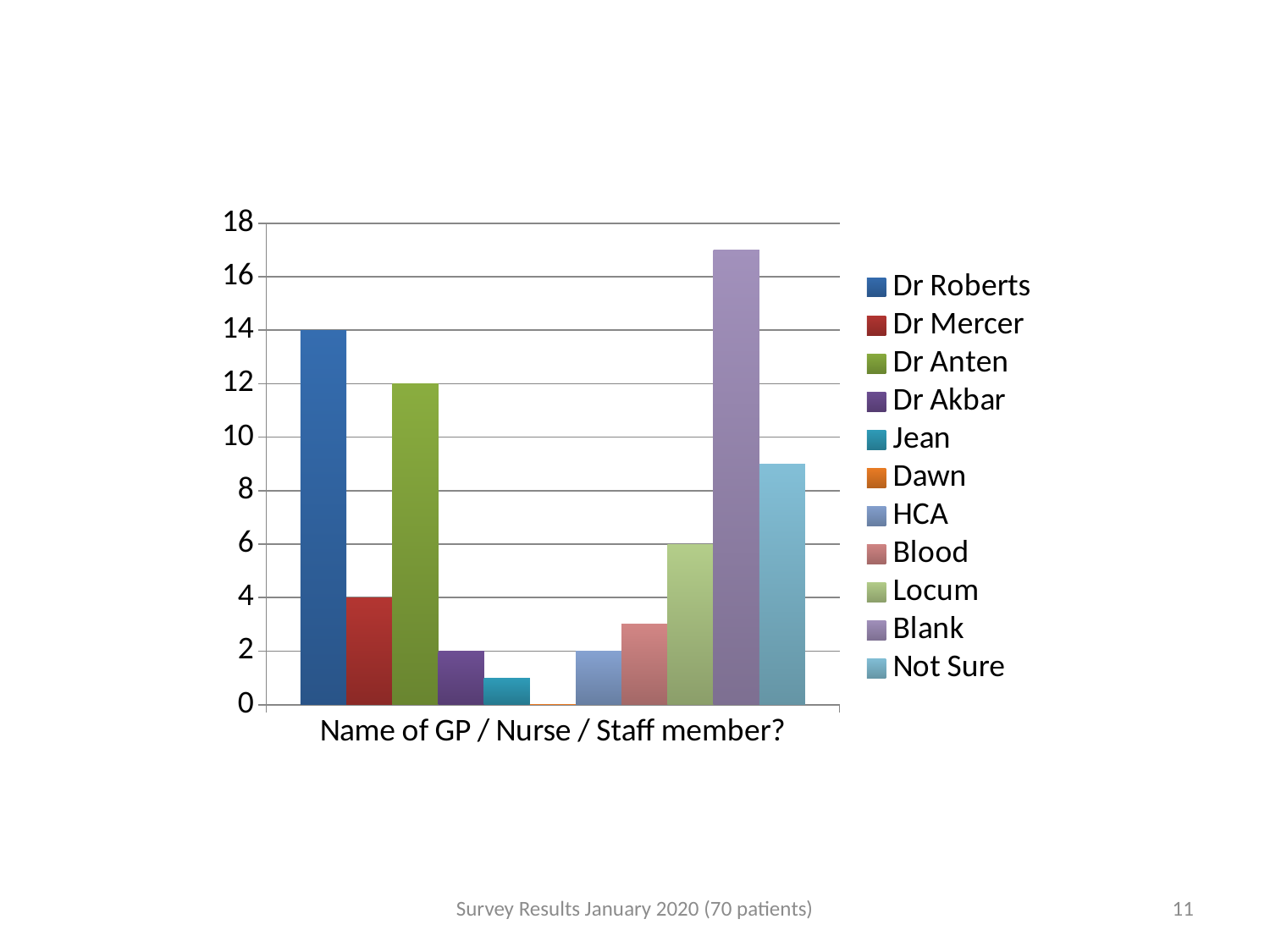

### Chart

| Category | Dr Roberts | Dr Mercer | Dr Anten | Dr Akbar | Jean | Dawn | HCA | Blood | Locum | Blank | Not Sure |
|---|---|---|---|---|---|---|---|---|---|---|---|
| Name of GP / Nurse / Staff member? | 14.0 | 4.0 | 12.0 | 2.0 | 1.0 | 0.0 | 2.0 | 3.0 | 6.0 | 17.0 | 9.0 |
Survey Results January 2020 (70 patients)
11